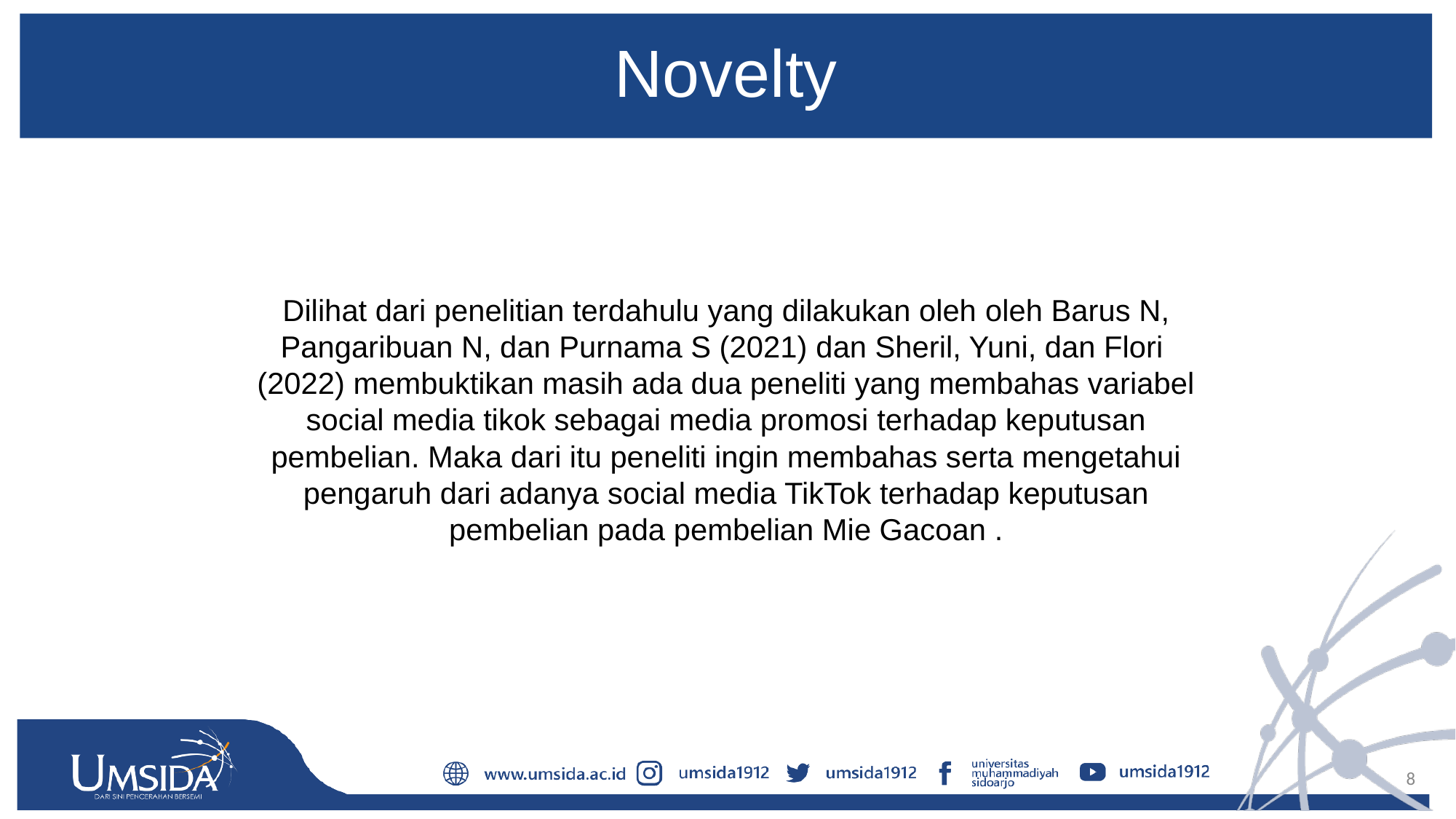

# Novelty

Dilihat dari penelitian terdahulu yang dilakukan oleh oleh Barus N, Pangaribuan N, dan Purnama S (2021) dan Sheril, Yuni, dan Flori  (2022) membuktikan masih ada dua peneliti yang membahas variabel social media tikok sebagai media promosi terhadap keputusan pembelian. Maka dari itu peneliti ingin membahas serta mengetahui pengaruh dari adanya social media TikTok terhadap keputusan pembelian pada pembelian Mie Gacoan .